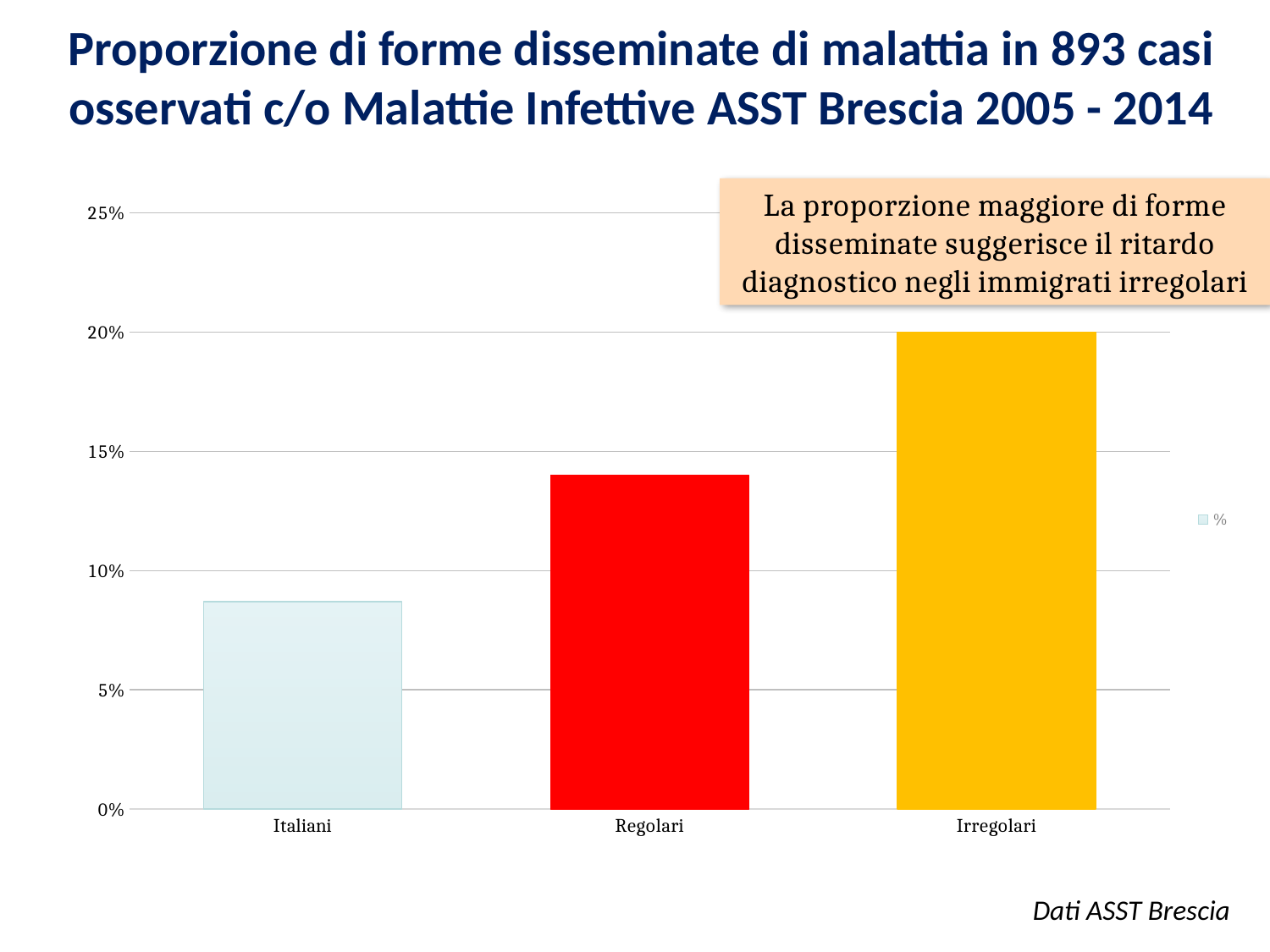

# Proporzione di forme disseminate di malattia in 893 casi osservati c/o Malattie Infettive ASST Brescia 2005 - 2014
La proporzione maggiore di forme disseminate suggerisce il ritardo diagnostico negli immigrati irregolari

### Chart

| Category | % |
|---|---|
| Italiani | 0.087 |
| Regolari | 0.14 |
| Irregolari | 0.2 |
Dati ASST Brescia